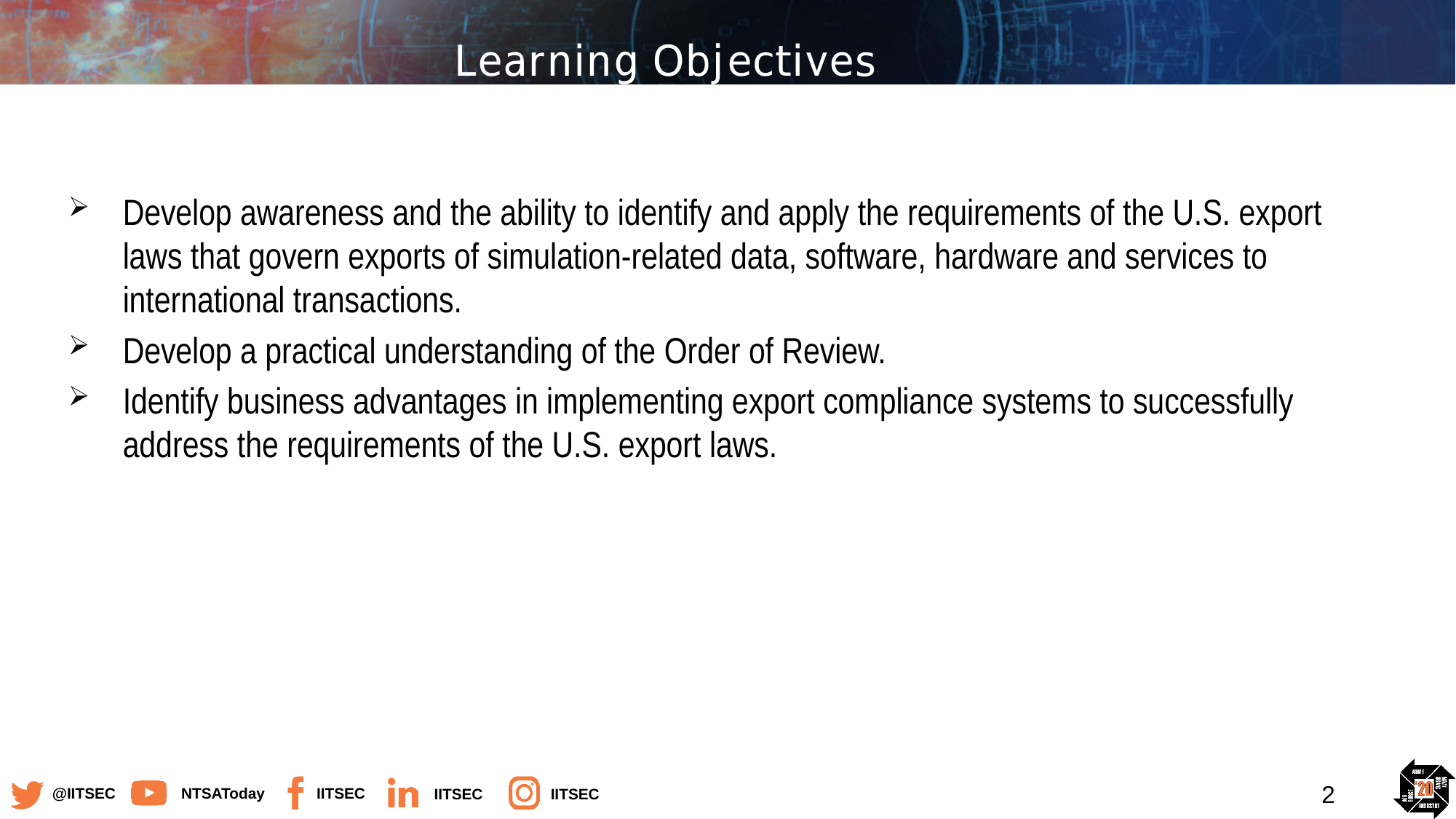

# Learning Objectives

Develop awareness and the ability to identify and apply the requirements of the U.S. export laws that govern exports of simulation-related data, software, hardware and services to international transactions.
Develop a practical understanding of the Order of Review.
Identify business advantages in implementing export compliance systems to successfully address the requirements of the U.S. export laws.

2